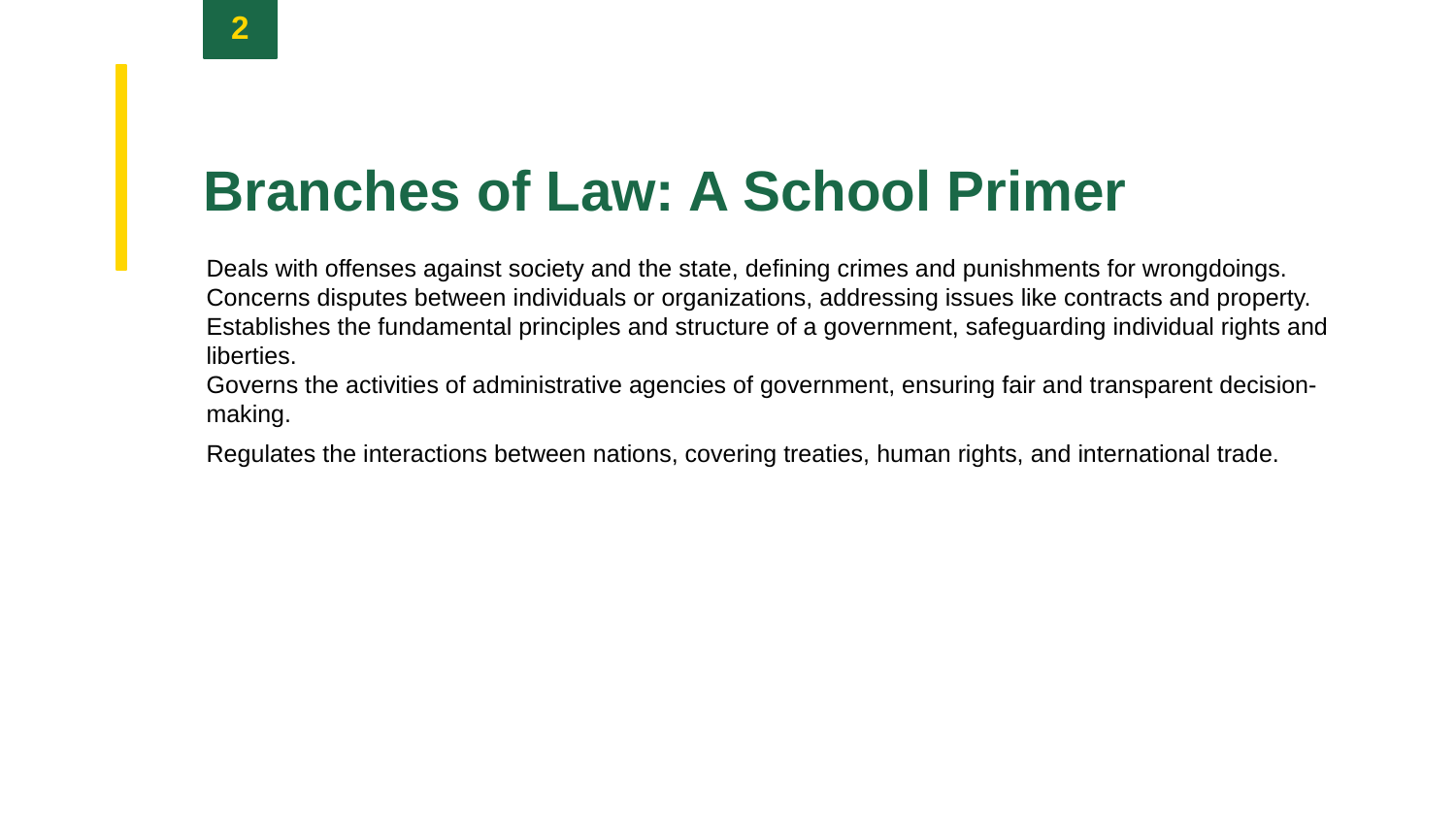

2

Branches of Law: A School Primer
Deals with offenses against society and the state, defining crimes and punishments for wrongdoings.
Concerns disputes between individuals or organizations, addressing issues like contracts and property.
Establishes the fundamental principles and structure of a government, safeguarding individual rights and liberties.
Governs the activities of administrative agencies of government, ensuring fair and transparent decision-making.
Regulates the interactions between nations, covering treaties, human rights, and international trade.